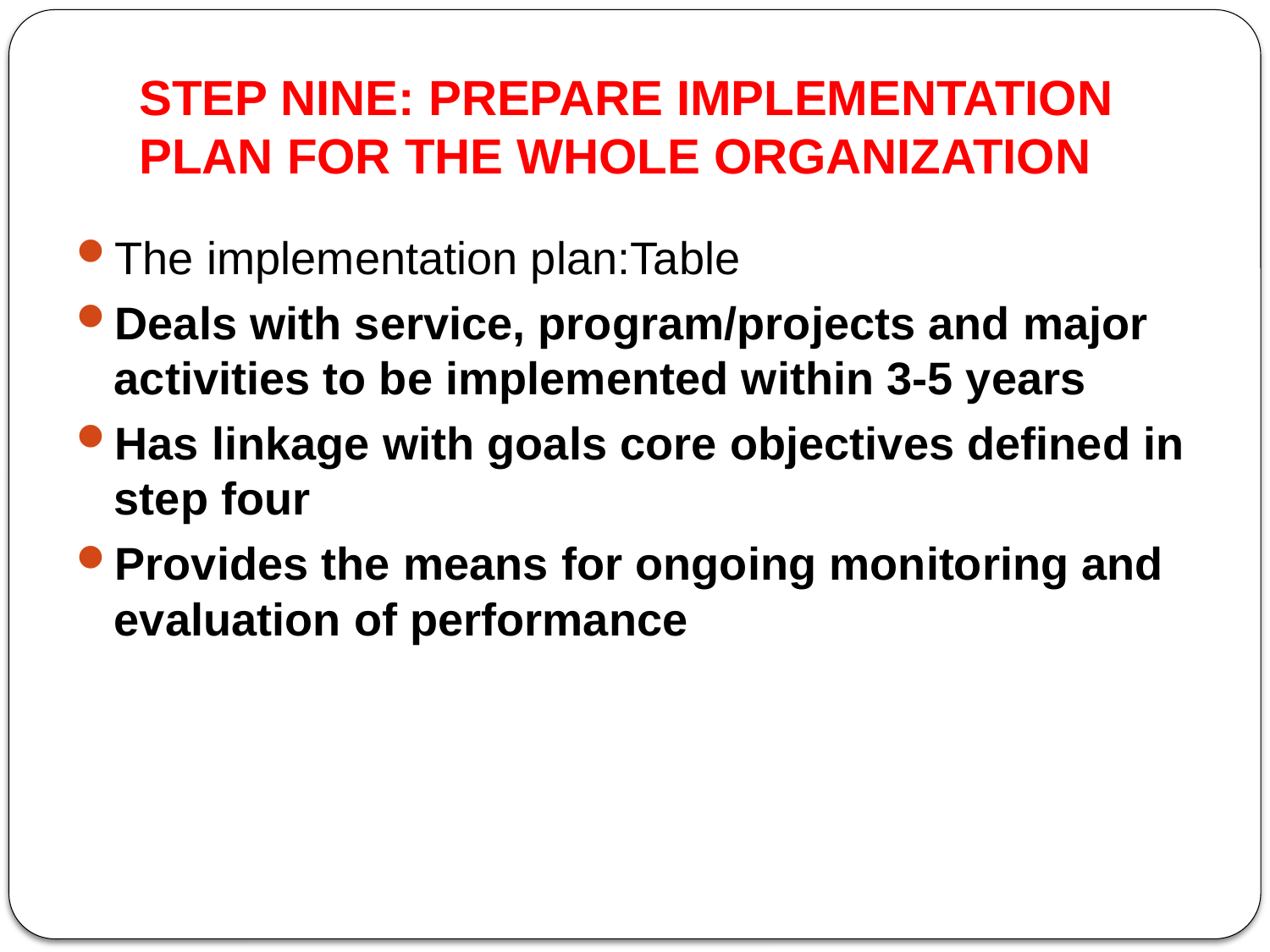

# STEP NINE: PREPARE IMPLEMENTATION PLAN FOR THE WHOLE ORGANIZATION
The implementation plan:Table
Deals with service, program/projects and major activities to be implemented within 3-5 years
Has linkage with goals core objectives defined in step four
Provides the means for ongoing monitoring and evaluation of performance